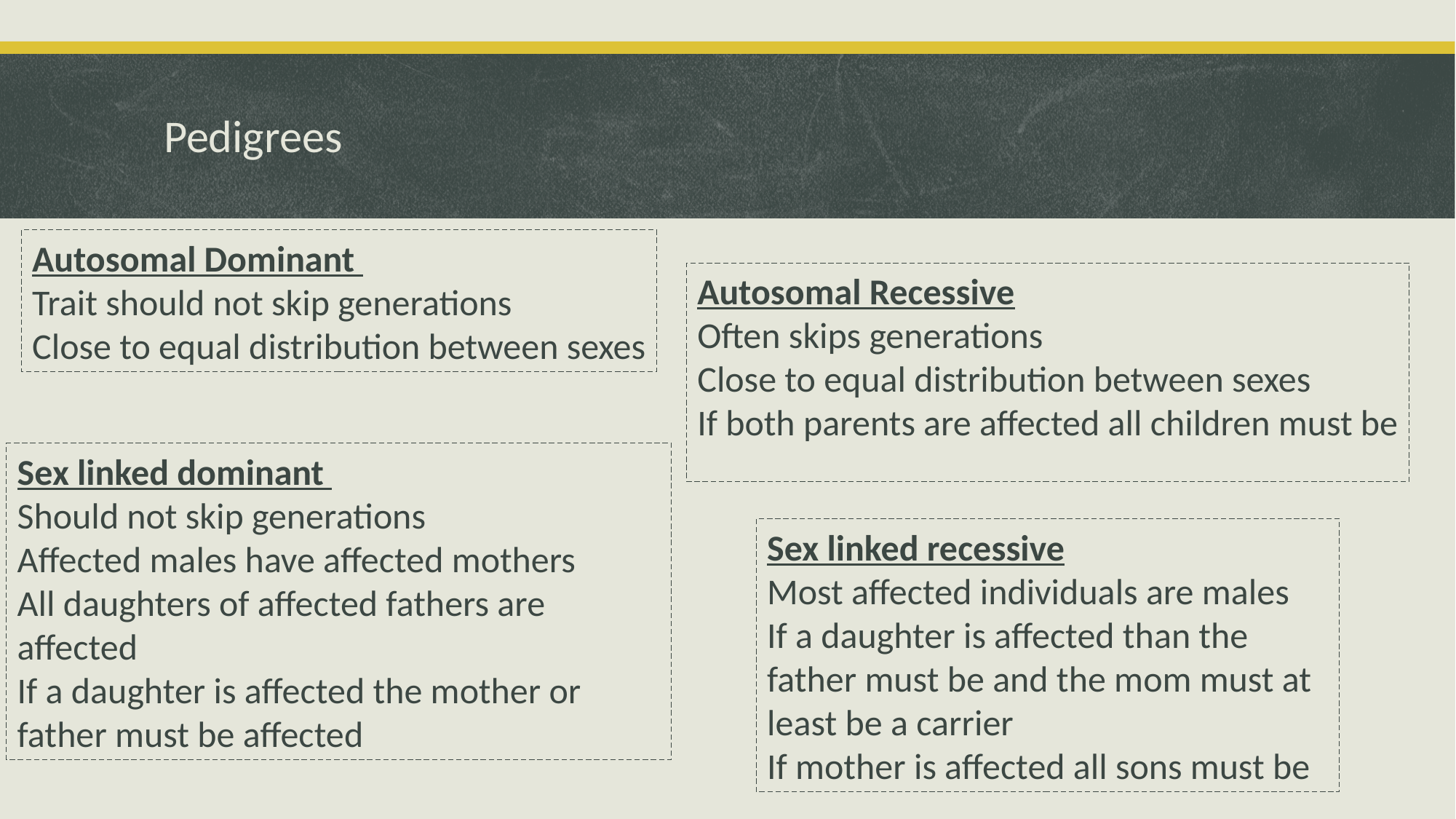

# Pedigrees
Autosomal Dominant
Trait should not skip generations
Close to equal distribution between sexes
Autosomal Recessive
Often skips generations
Close to equal distribution between sexes
If both parents are affected all children must be

Sex linked dominant
Should not skip generations
Affected males have affected mothers
All daughters of affected fathers are affected
If a daughter is affected the mother or father must be affected
Sex linked recessive
Most affected individuals are males
If a daughter is affected than the father must be and the mom must at least be a carrier
If mother is affected all sons must be